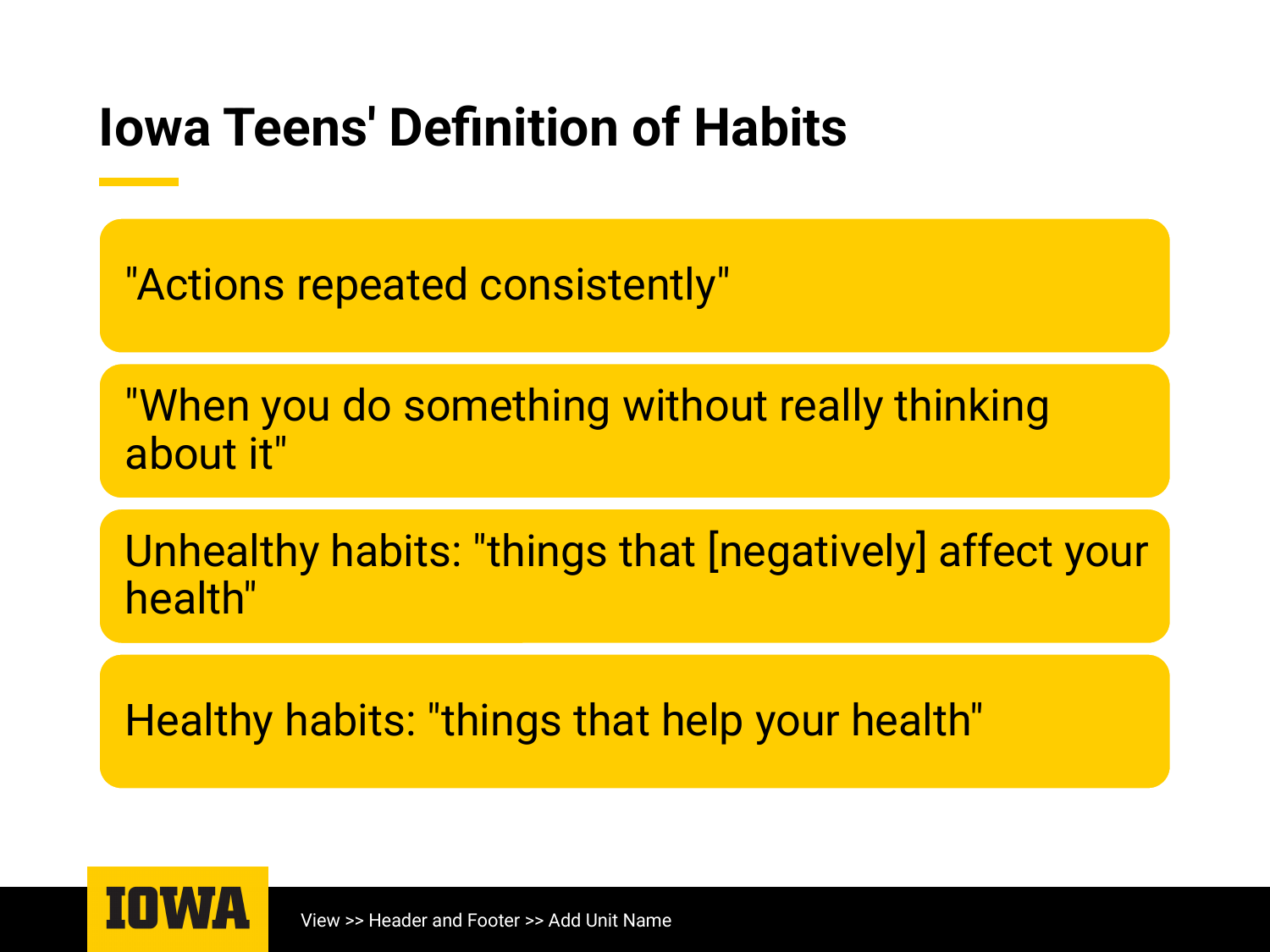

# Iowa Teens' Definition of Habits
"Actions repeated consistently"
"When you do something without really thinking about it"
Unhealthy habits: "things that [negatively] affect your health"
Healthy habits: "things that help your health"
View >> Header and Footer >> Add Unit Name